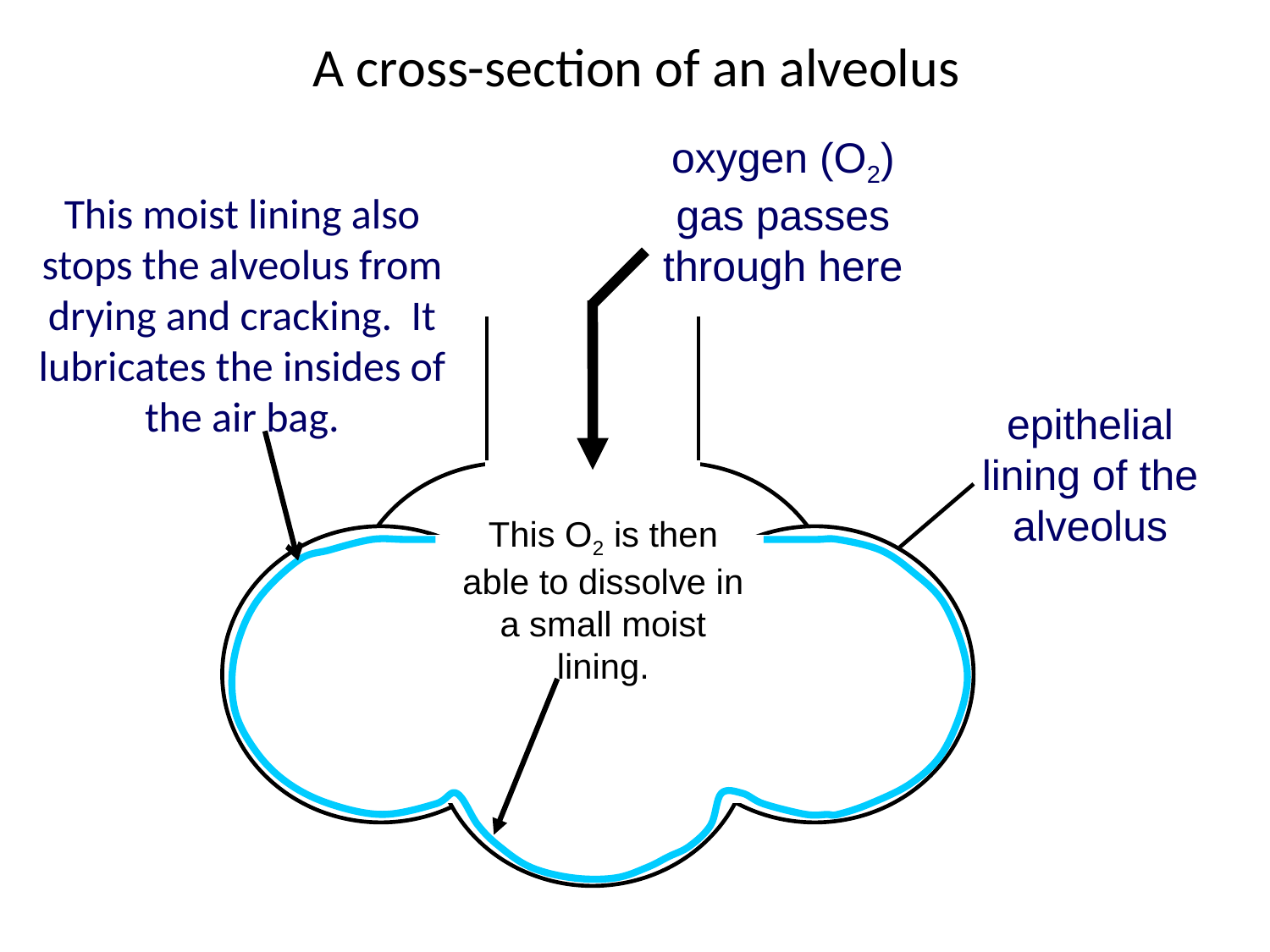

A cross-section of an alveolus
oxygen (O2) gas passes through here

This moist lining also stops the alveolus from drying and cracking.  It lubricates the insides of the air bag.
epithelial lining of the alveolus

This O2 is then able to dissolve in a small moist lining.